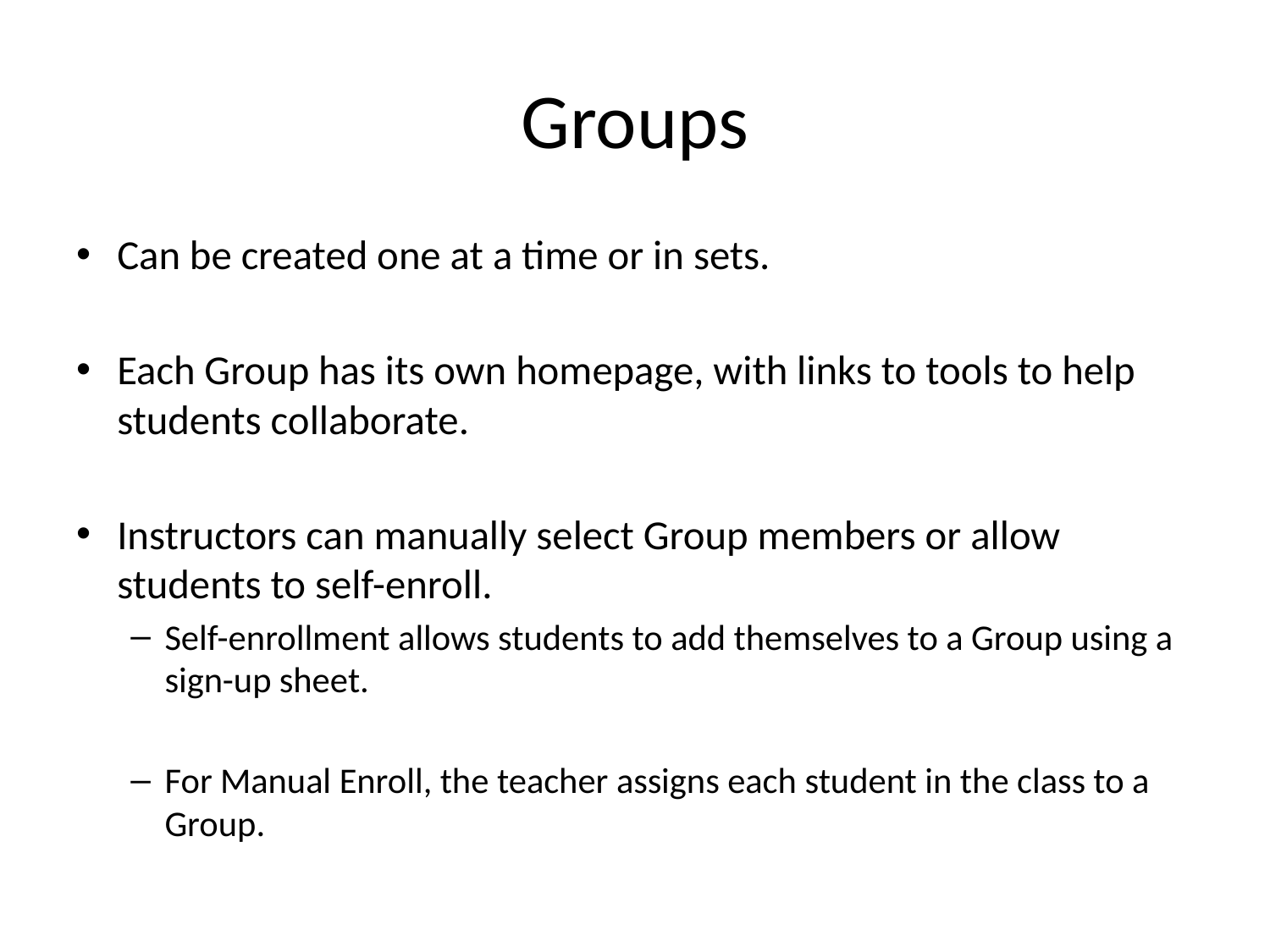

# Groups
Can be created one at a time or in sets.

Each Group has its own homepage, with links to tools to help students collaborate.

Instructors can manually select Group members or allow students to self-enroll.
Self-enrollment allows students to add themselves to a Group using a sign-up sheet.

For Manual Enroll, the teacher assigns each student in the class to a Group.